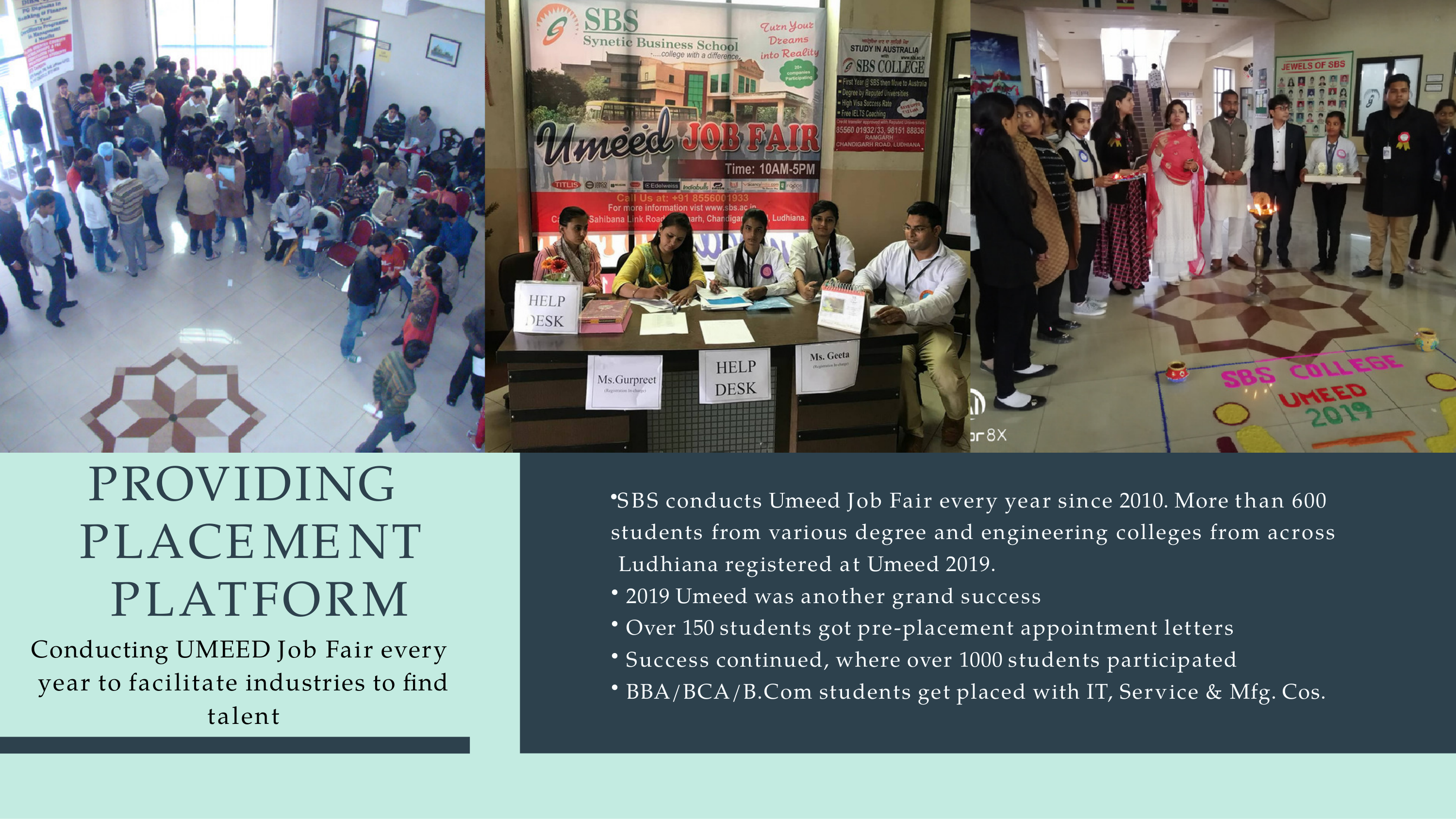

PROVIDING  PLACEMENT  PLATFORM
Conducting UMEED Job Fair every  year to facilitate industries to find  talent
SBS conducts Umeed Job Fair every year since 2010. More than 600  students from various degree and engineering colleges from across  Ludhiana registered at Umeed 2019.
2019 Umeed was another grand success
Over 150 students got pre-placement appointment letters
Success continued, where over 1000 students participated
BBA/BCA/B.Com students get placed with IT, Service & Mfg. Cos.